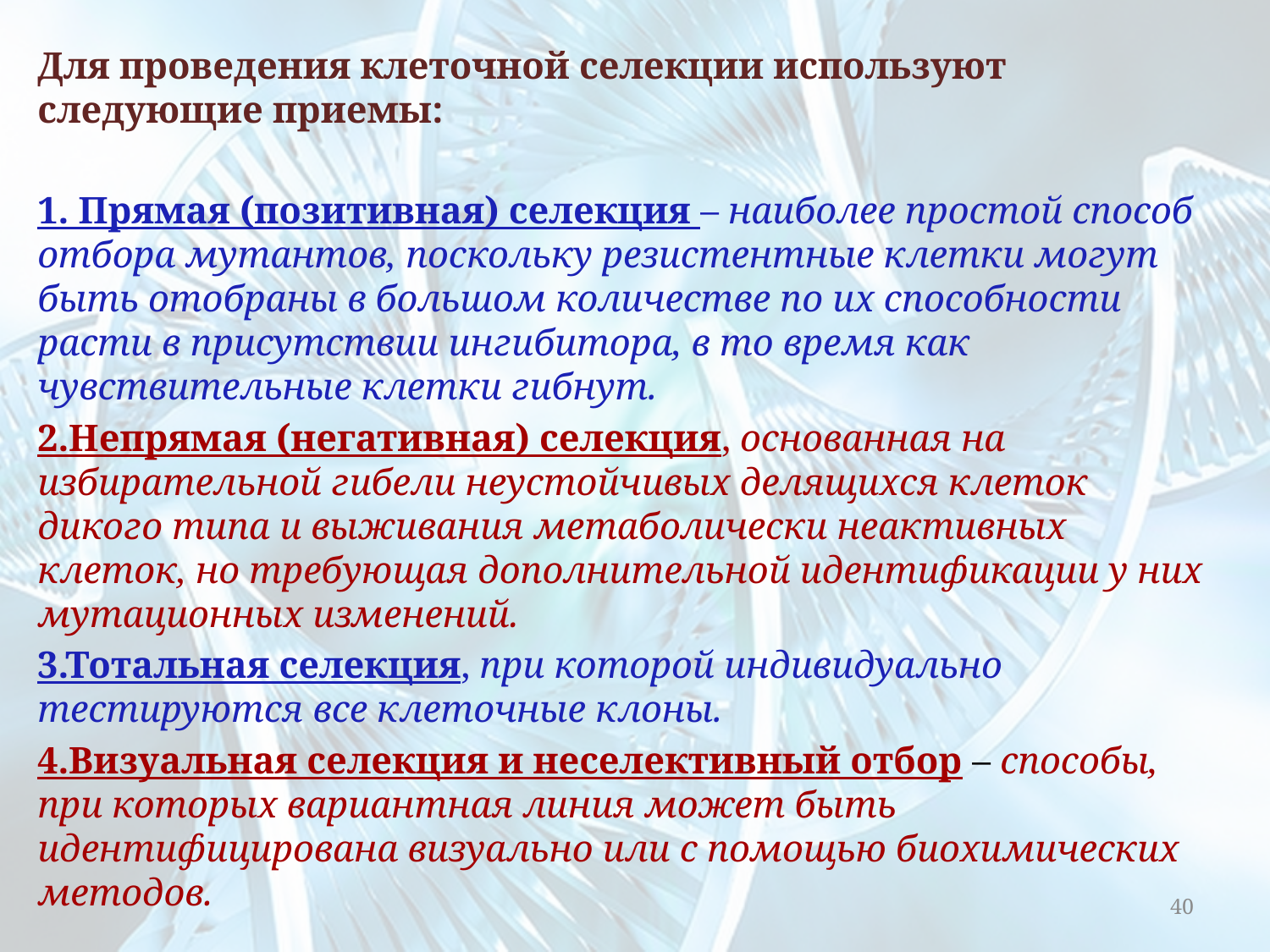

Для проведения клеточной селекции используют следующие приемы:

1. Прямая (позитивная) селекция – наиболее простой способ отбора мутантов, поскольку резистентные клетки могут быть отобраны в большом количестве по их способности расти в присутствии ингибитора, в то время как чувствительные клетки гибнут.
2.Непрямая (негативная) селекция, основанная на избирательной гибели неустойчивых делящихся клеток дикого типа и выживания метаболически неактивных клеток, но требующая дополнительной идентификации у них мутационных изменений.
3.Тотальная селекция, при которой индивидуально тестируются все клеточные клоны.
4.Визуальная селекция и неселективный отбор – способы, при которых вариантная линия может быть идентифицирована визуально или с помощью биохимических методов.
40